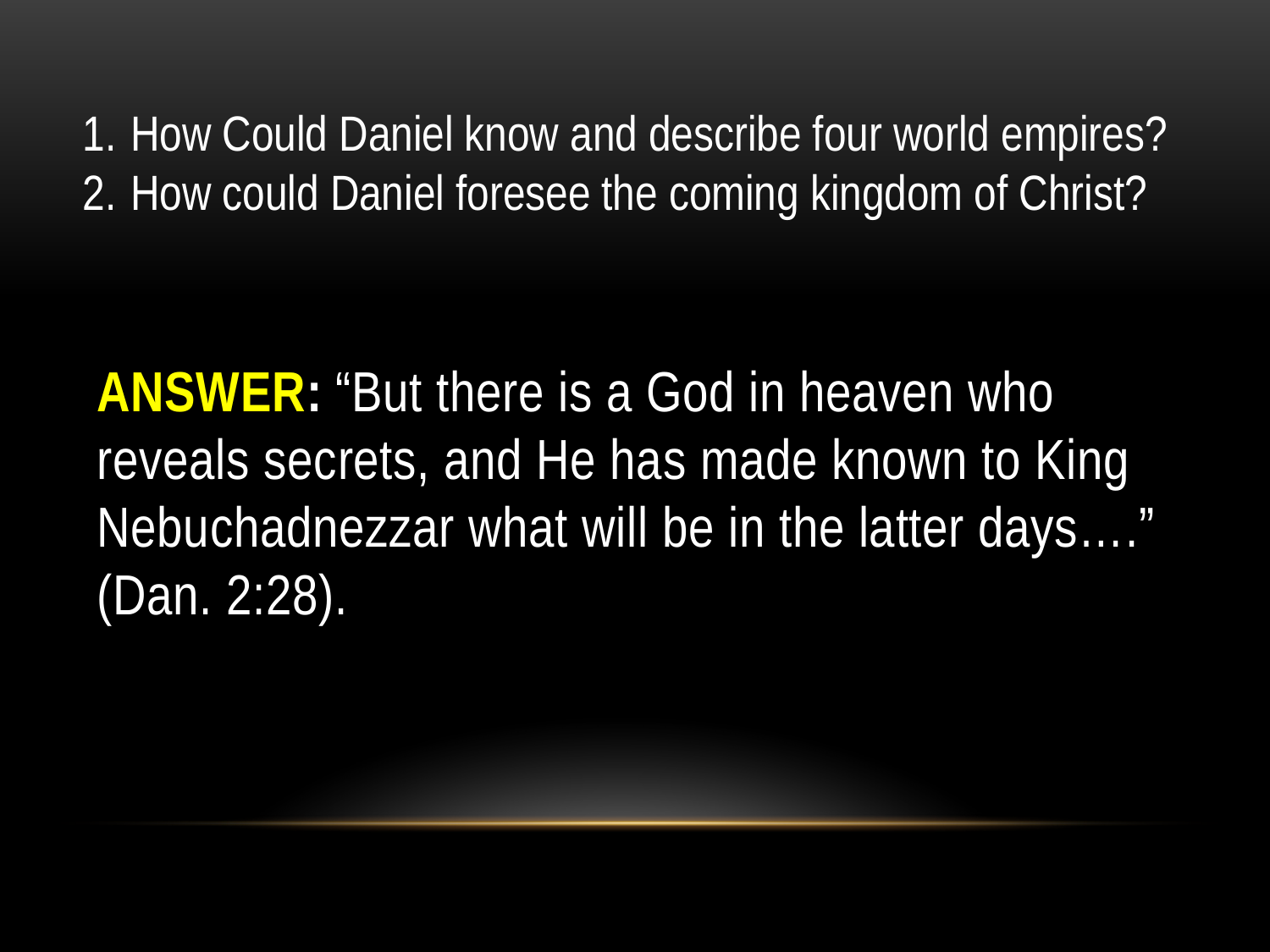

How Could Daniel know and describe four world empires?
How could Daniel foresee the coming kingdom of Christ?
ANSWER: “But there is a God in heaven who reveals secrets, and He has made known to King Nebuchadnezzar what will be in the latter days….” (Dan. 2:28).